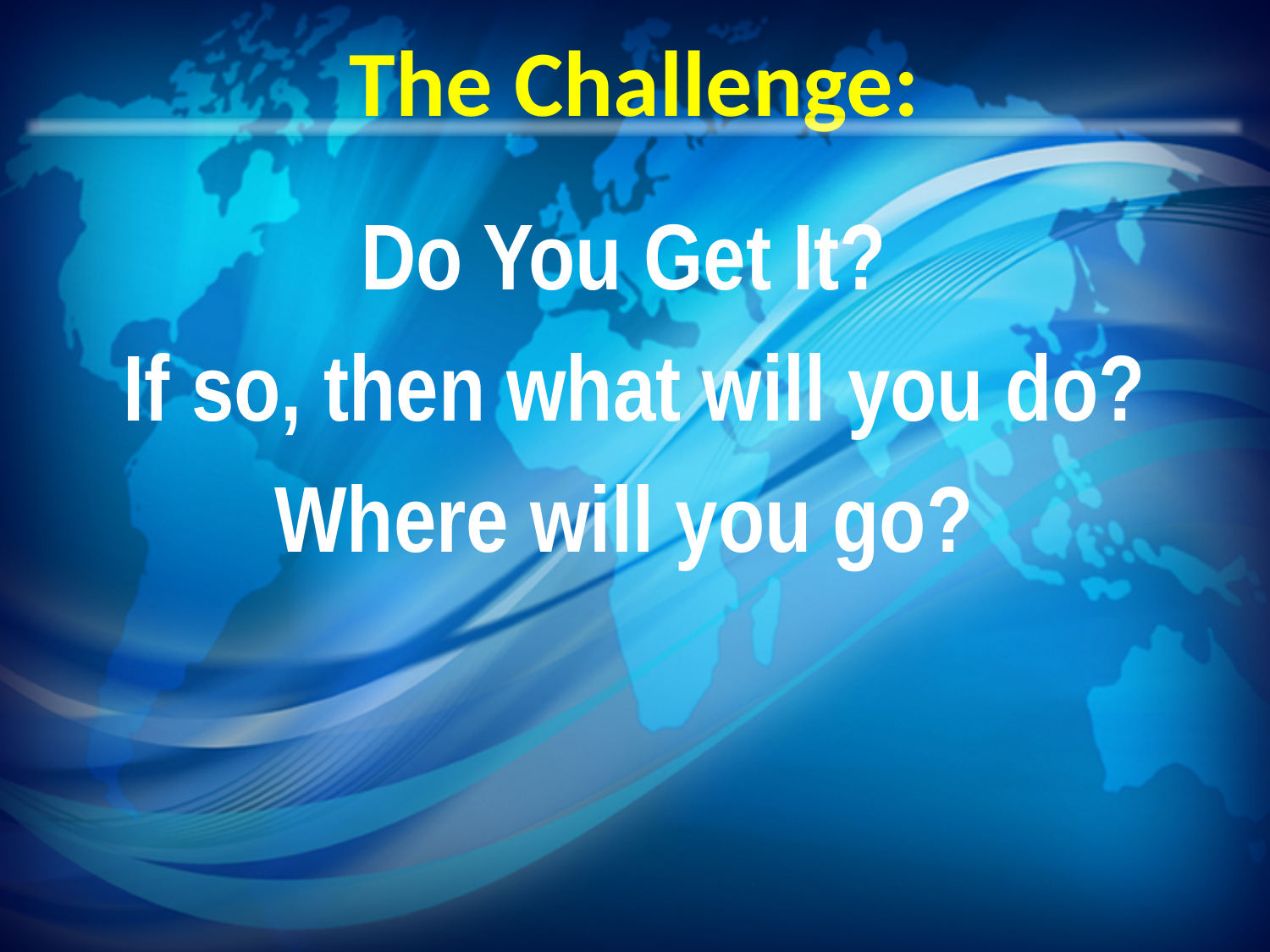

# The Challenge:

Do You Get It?
If so, then what will you do?
Where will you go?